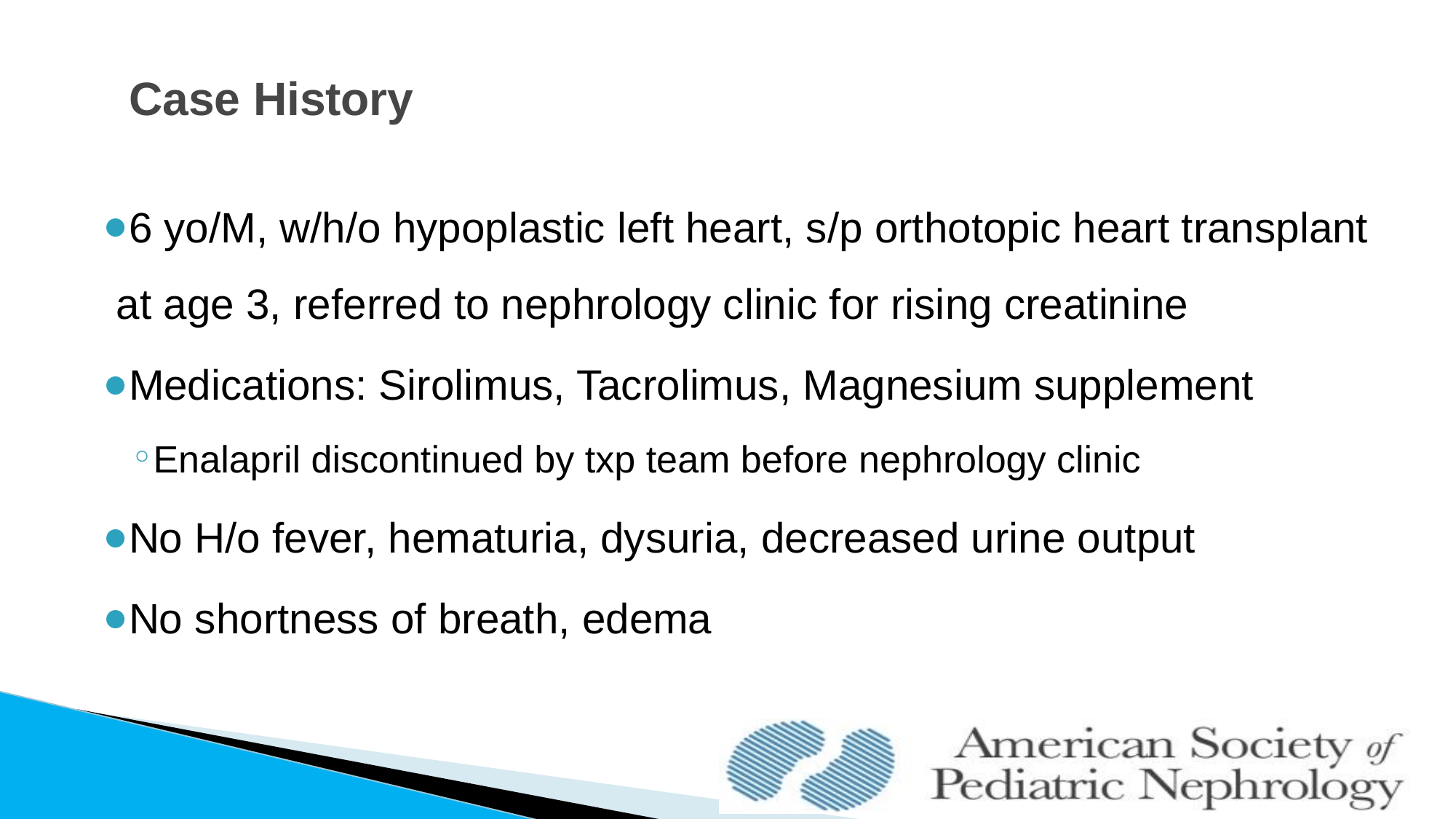

# Case History
6 yo/M, w/h/o hypoplastic left heart, s/p orthotopic heart transplant at age 3, referred to nephrology clinic for rising creatinine
Medications: Sirolimus, Tacrolimus, Magnesium supplement
Enalapril discontinued by txp team before nephrology clinic
No H/o fever, hematuria, dysuria, decreased urine output
No shortness of breath, edema